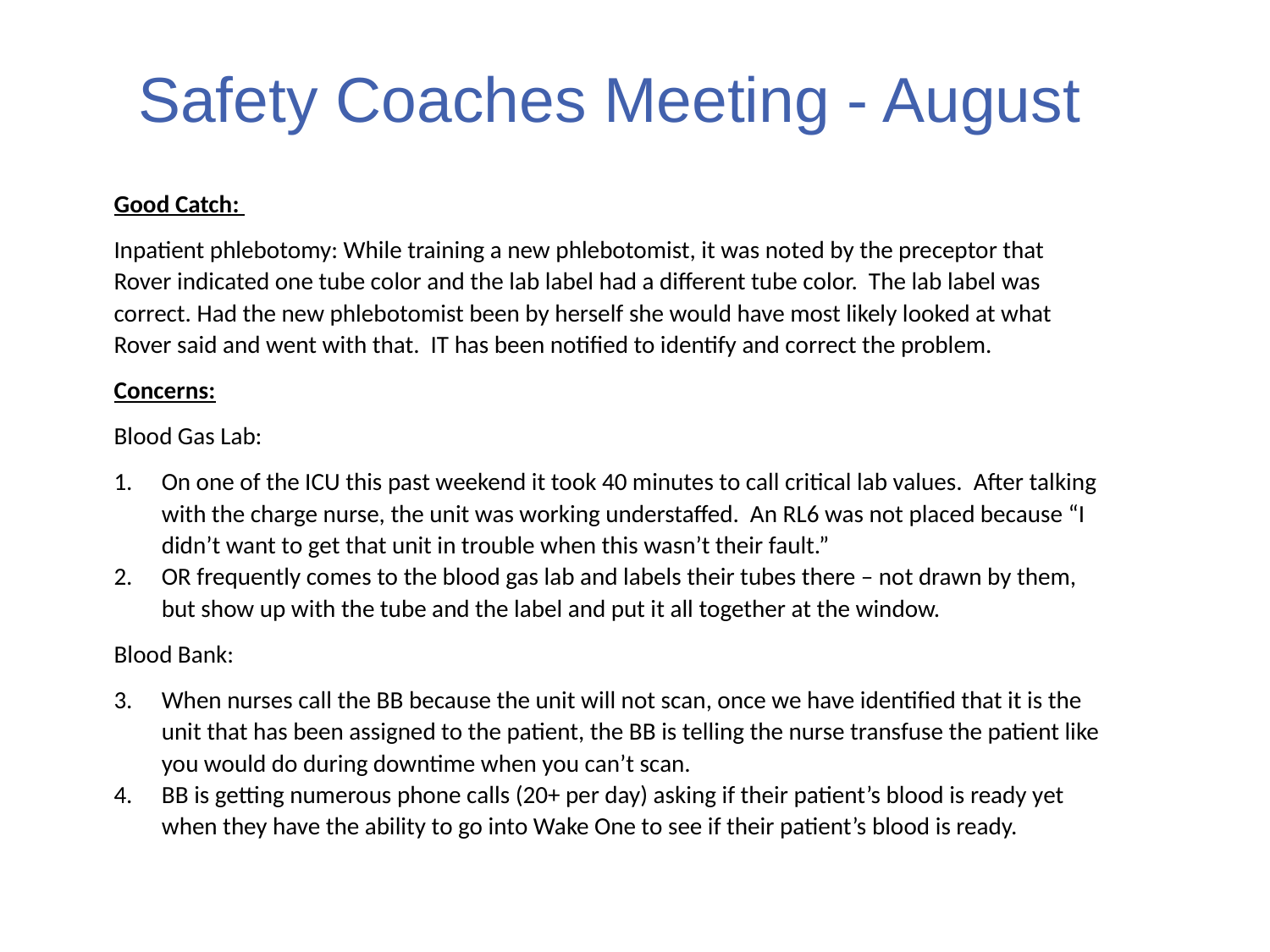

Safety Coaches Meeting - August
Good Catch:
Inpatient phlebotomy: While training a new phlebotomist, it was noted by the preceptor that Rover indicated one tube color and the lab label had a different tube color.  The lab label was correct. Had the new phlebotomist been by herself she would have most likely looked at what Rover said and went with that.  IT has been notified to identify and correct the problem.
Concerns:
Blood Gas Lab:
On one of the ICU this past weekend it took 40 minutes to call critical lab values.  After talking with the charge nurse, the unit was working understaffed.  An RL6 was not placed because “I didn’t want to get that unit in trouble when this wasn’t their fault.”
OR frequently comes to the blood gas lab and labels their tubes there – not drawn by them, but show up with the tube and the label and put it all together at the window.
Blood Bank:
When nurses call the BB because the unit will not scan, once we have identified that it is the unit that has been assigned to the patient, the BB is telling the nurse transfuse the patient like you would do during downtime when you can’t scan.
BB is getting numerous phone calls (20+ per day) asking if their patient’s blood is ready yet when they have the ability to go into Wake One to see if their patient’s blood is ready.